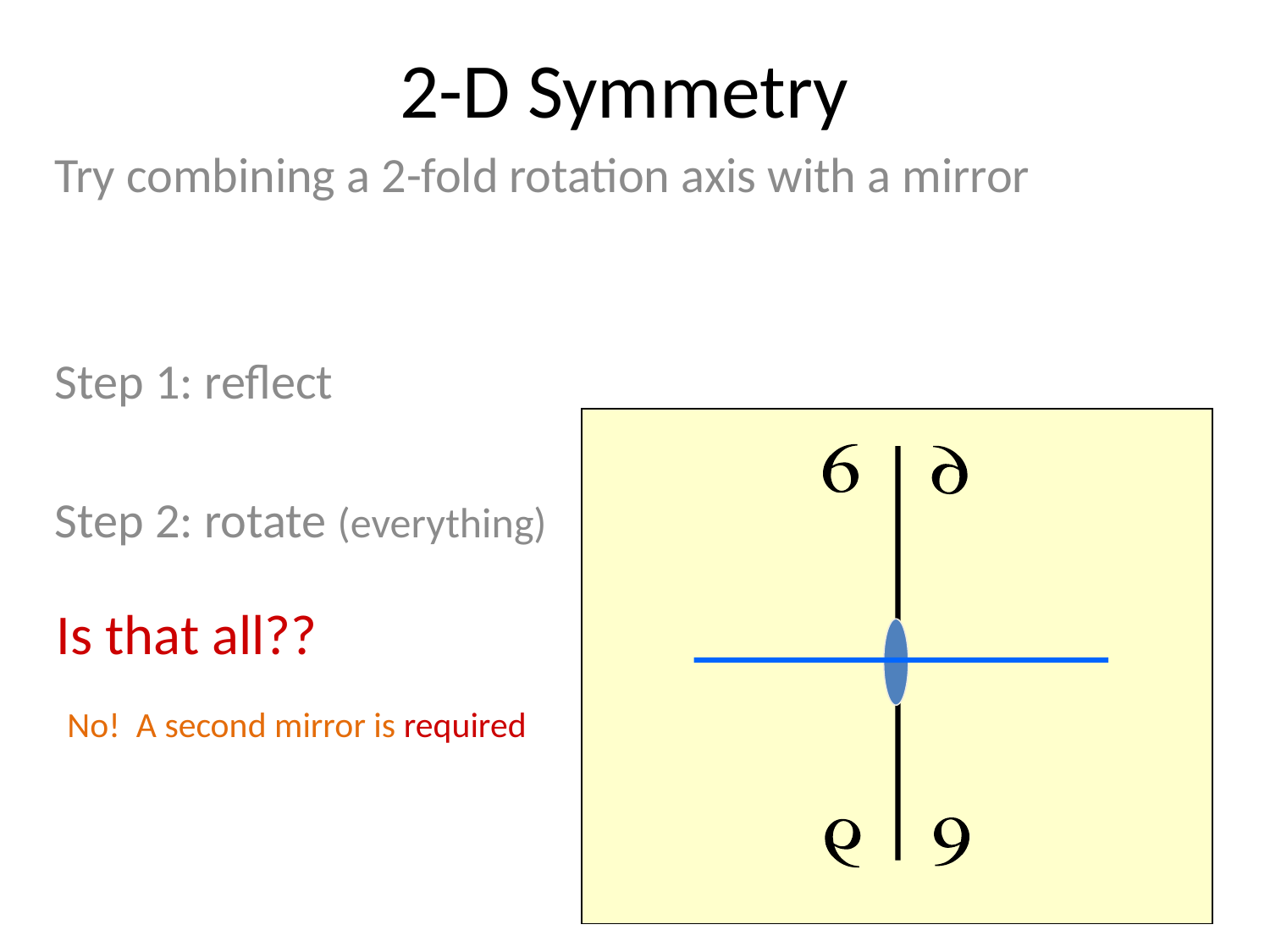

# 2-D Symmetry
Try combining a 2-fold rotation axis with a mirror

Step 1: reflect

Step 2: rotate (everything)

Is that all??

No!  A second mirror is required